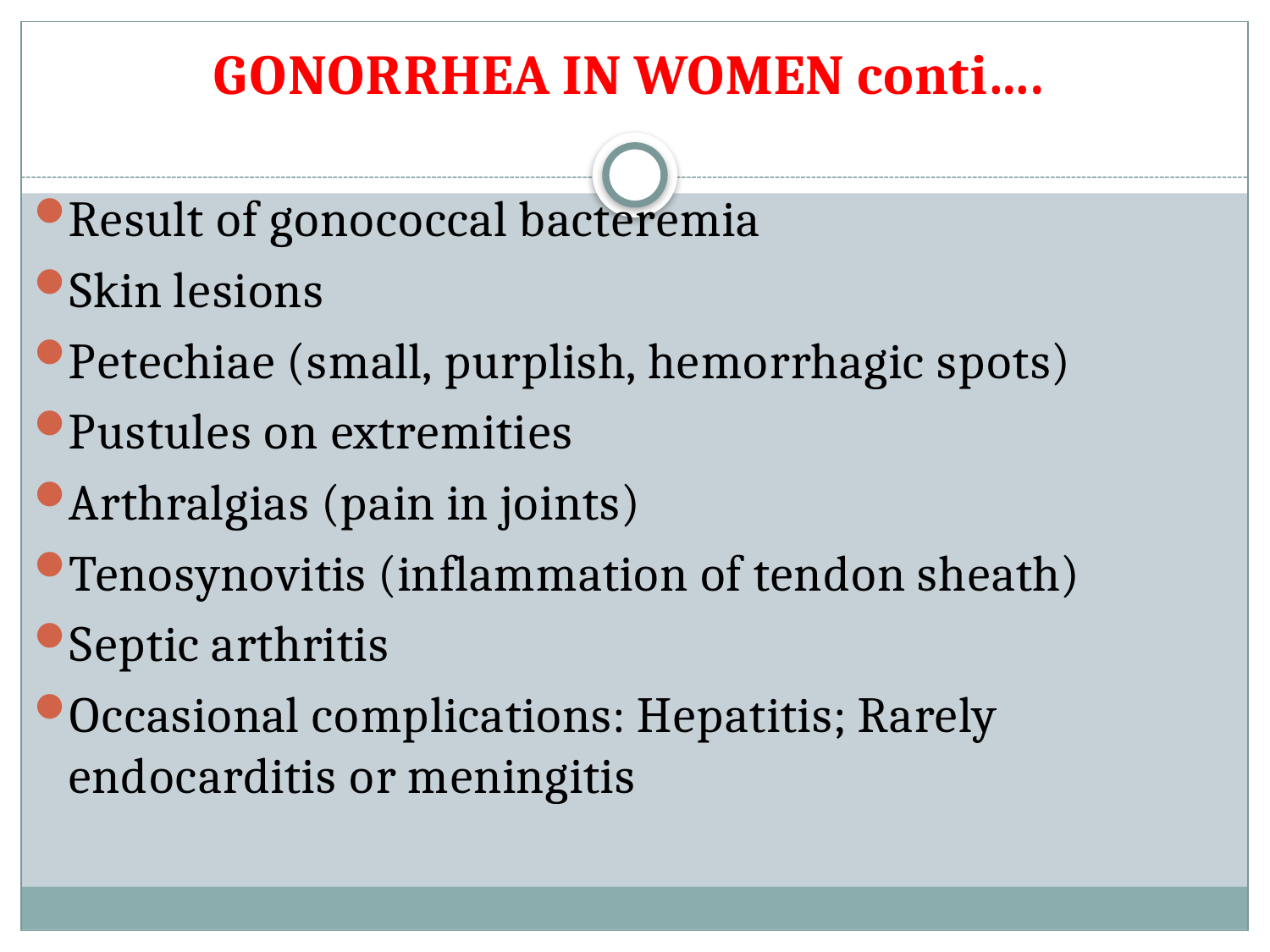

# GONORRHEA IN WOMEN conti….
Result of gonococcal bacteremia
Skin lesions
Petechiae (small, purplish, hemorrhagic spots)
Pustules on extremities
Arthralgias (pain in joints)
Tenosynovitis (inflammation of tendon sheath)
Septic arthritis
Occasional complications: Hepatitis; Rarely endocarditis or meningitis